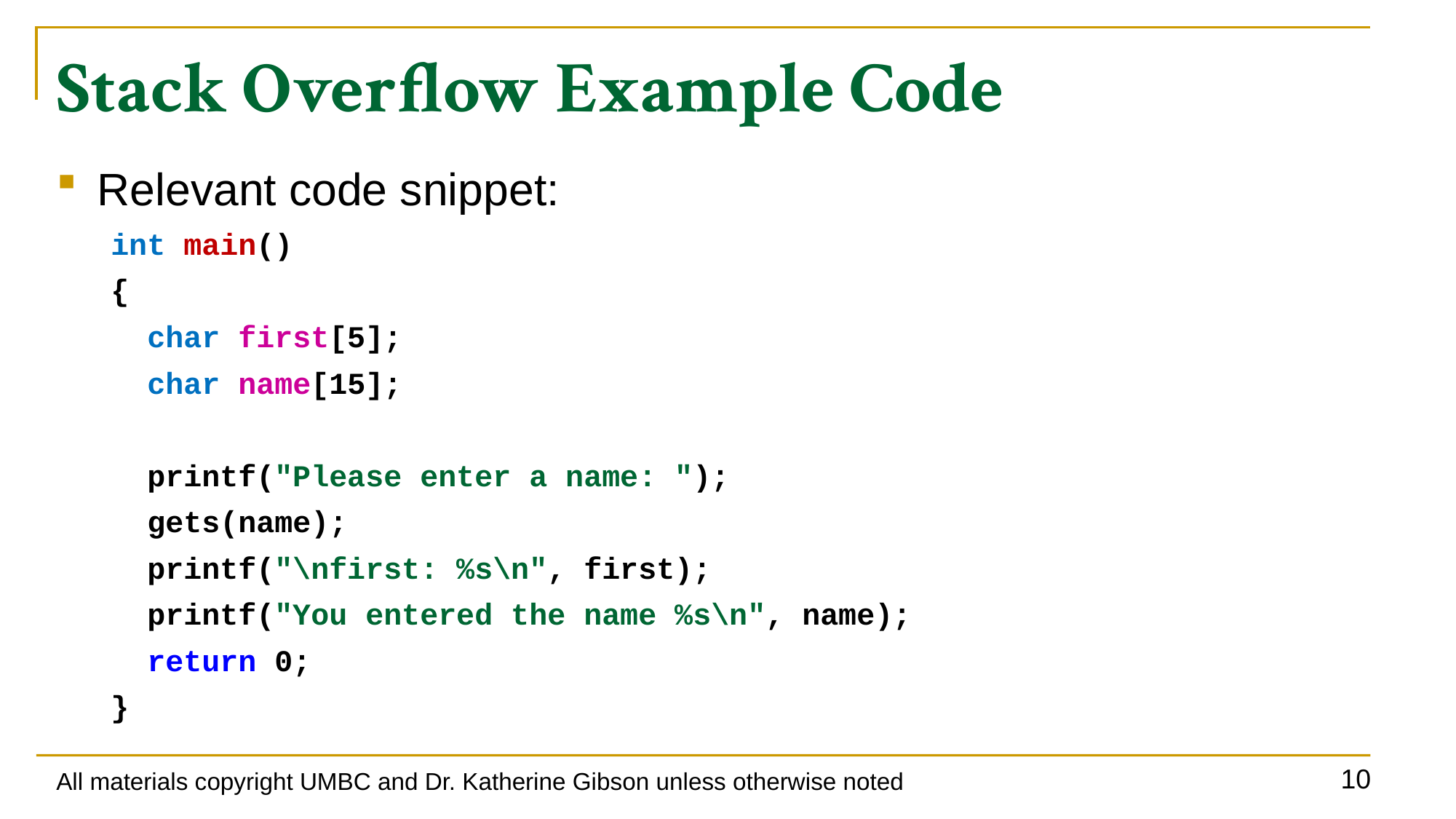

# Stack Overflow Example Code
Relevant code snippet:
int main()
{
  char first[5];
  char name[15];

  printf("Please enter a name: ");
  gets(name);
  printf("\nfirst: %s\n", first);
  printf("You entered the name %s\n", name);
  return 0;
}